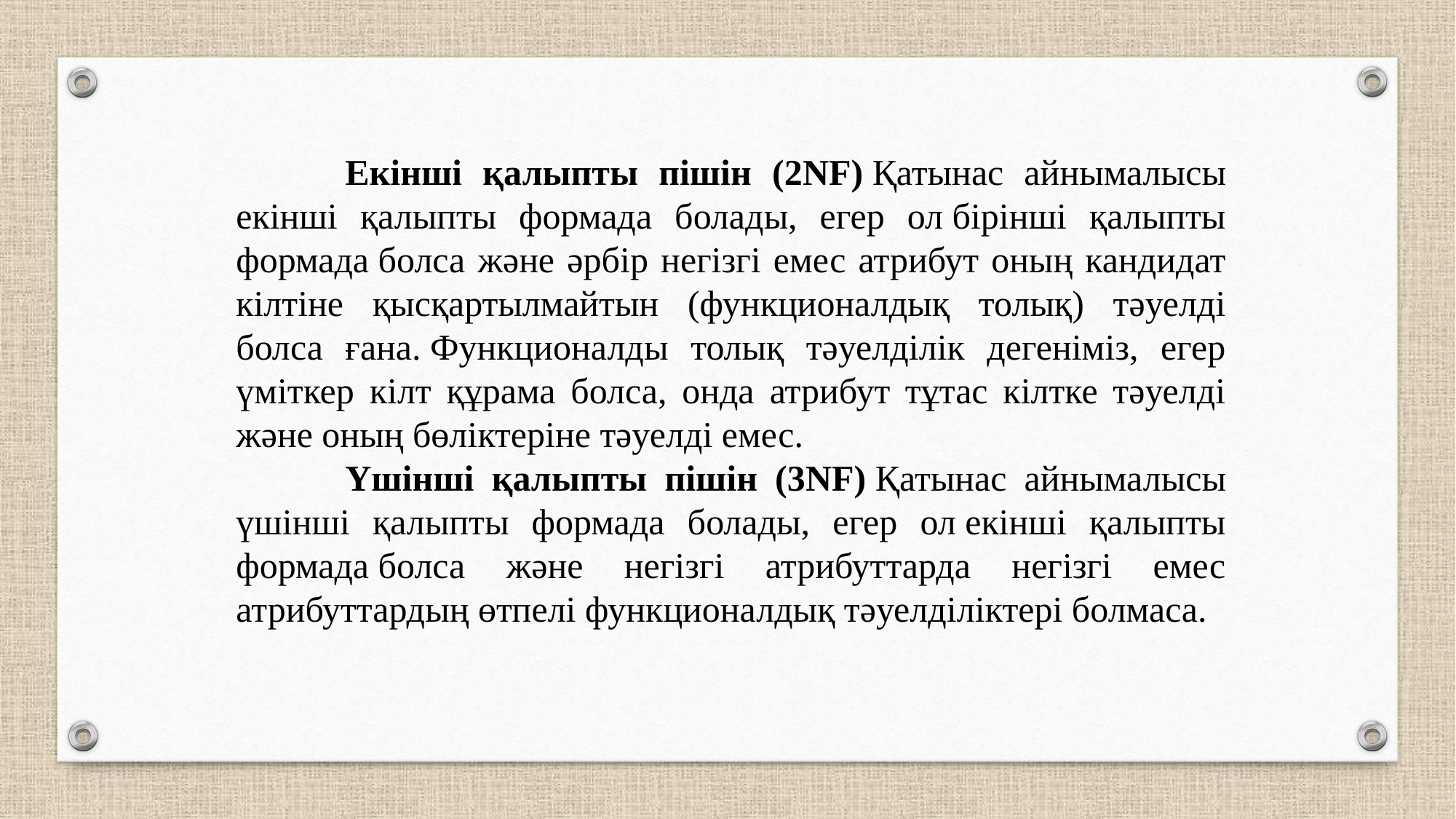

Екінші қалыпты пішін (2NF) Қатынас айнымалысы екінші қалыпты формада болады, егер ол бірінші қалыпты формада болса және әрбір негізгі емес атрибут оның кандидат кілтіне қысқартылмайтын (функционалдық толық) тәуелді болса ғана. Функционалды толық тәуелділік дегеніміз, егер үміткер кілт құрама болса, онда атрибут тұтас кілтке тәуелді және оның бөліктеріне тәуелді емес.
	Үшінші қалыпты пішін (3NF) Қатынас айнымалысы үшінші қалыпты формада болады, егер ол екінші қалыпты формада болса және негізгі атрибуттарда негізгі емес атрибуттардың өтпелі функционалдық тәуелділіктері болмаса.